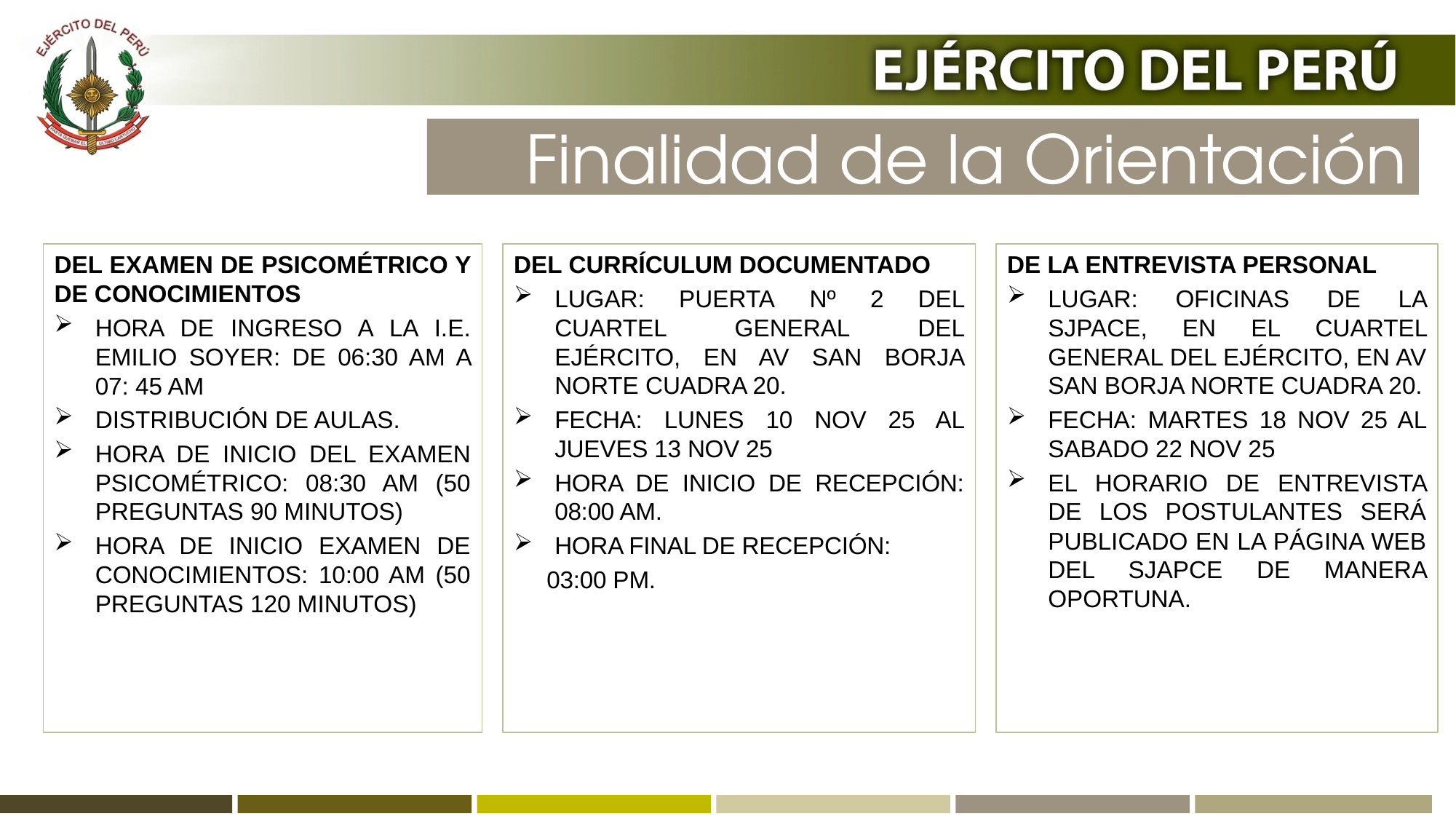

# Finalidad de la Orientación
DE LA ENTREVISTA PERSONAL
LUGAR: OFICINAS DE LA SJPACE, EN EL CUARTEL GENERAL DEL EJÉRCITO, EN AV SAN BORJA NORTE CUADRA 20.
FECHA: MARTES 18 NOV 25 AL SABADO 22 NOV 25
EL HORARIO DE ENTREVISTA DE LOS POSTULANTES SERÁ PUBLICADO EN LA PÁGINA WEB DEL SJAPCE DE MANERA OPORTUNA.

DEL EXAMEN DE PSICOMÉTRICO Y DE CONOCIMIENTOS
HORA DE INGRESO A LA I.E. EMILIO SOYER: DE 06:30 AM A 07: 45 AM
DISTRIBUCIÓN DE AULAS.
HORA DE INICIO DEL EXAMEN PSICOMÉTRICO: 08:30 AM (50 PREGUNTAS 90 MINUTOS)
HORA DE INICIO EXAMEN DE CONOCIMIENTOS: 10:00 AM (50 PREGUNTAS 120 MINUTOS)

DEL CURRÍCULUM DOCUMENTADO
LUGAR: PUERTA Nº 2 DEL CUARTEL GENERAL DEL EJÉRCITO, EN AV SAN BORJA NORTE CUADRA 20.
FECHA: LUNES 10 NOV 25 AL JUEVES 13 NOV 25
HORA DE INICIO DE RECEPCIÓN: 08:00 AM.
HORA FINAL DE RECEPCIÓN:
     03:00 PM.